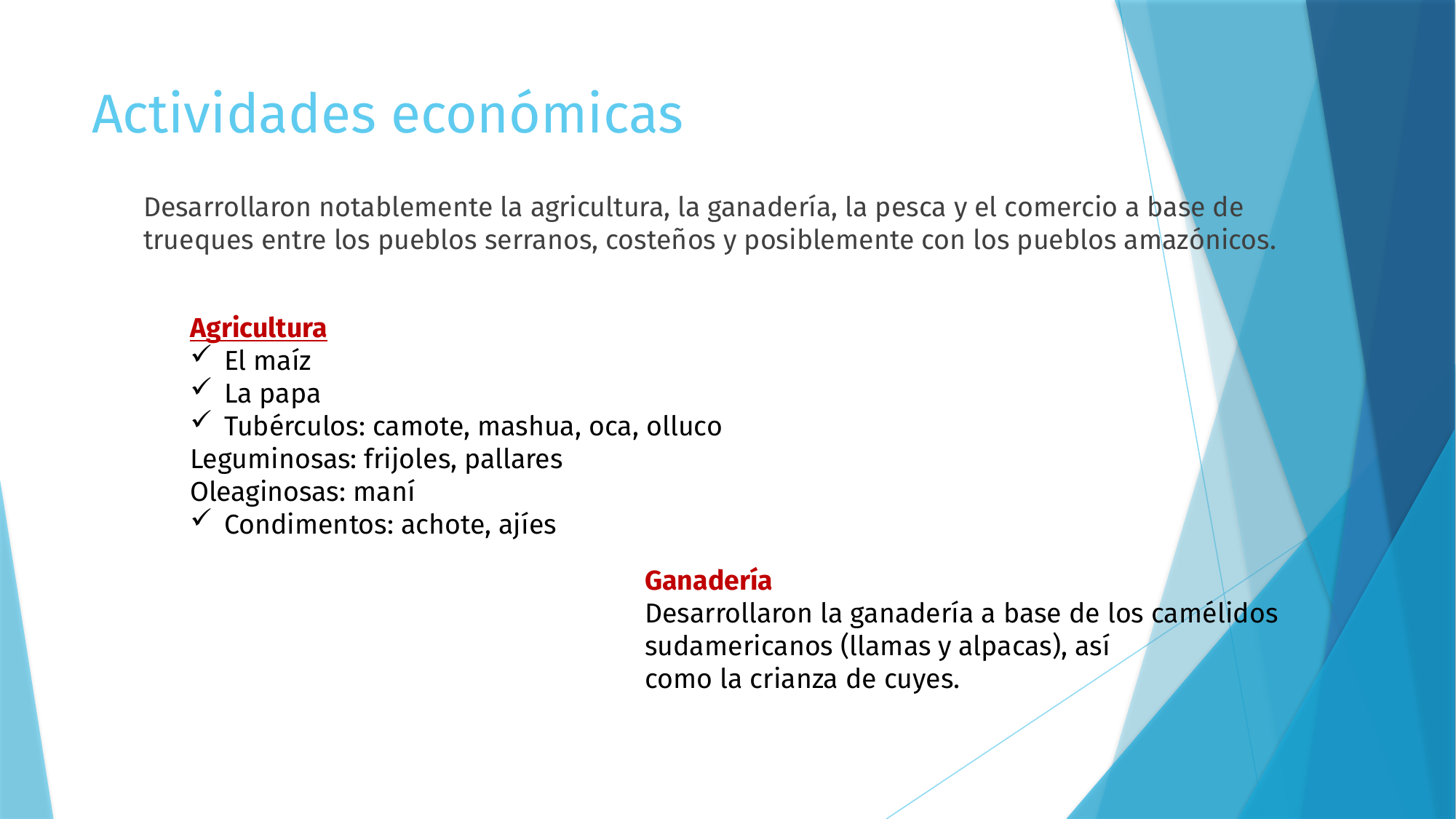

# Actividades económicas
Desarrollaron notablemente la agricultura, la ganadería, la pesca y el comercio a base de trueques entre los pueblos serranos, costeños y posiblemente con los pueblos amazónicos.
Agricultura
El maíz
La papa
Tubérculos: camote, mashua, oca, olluco
Leguminosas: frijoles, pallares
Oleaginosas: maní
Condimentos: achote, ajíes
Ganadería
Desarrollaron la ganadería a base de los camélidos sudamericanos (llamas y alpacas), así
como la crianza de cuyes.